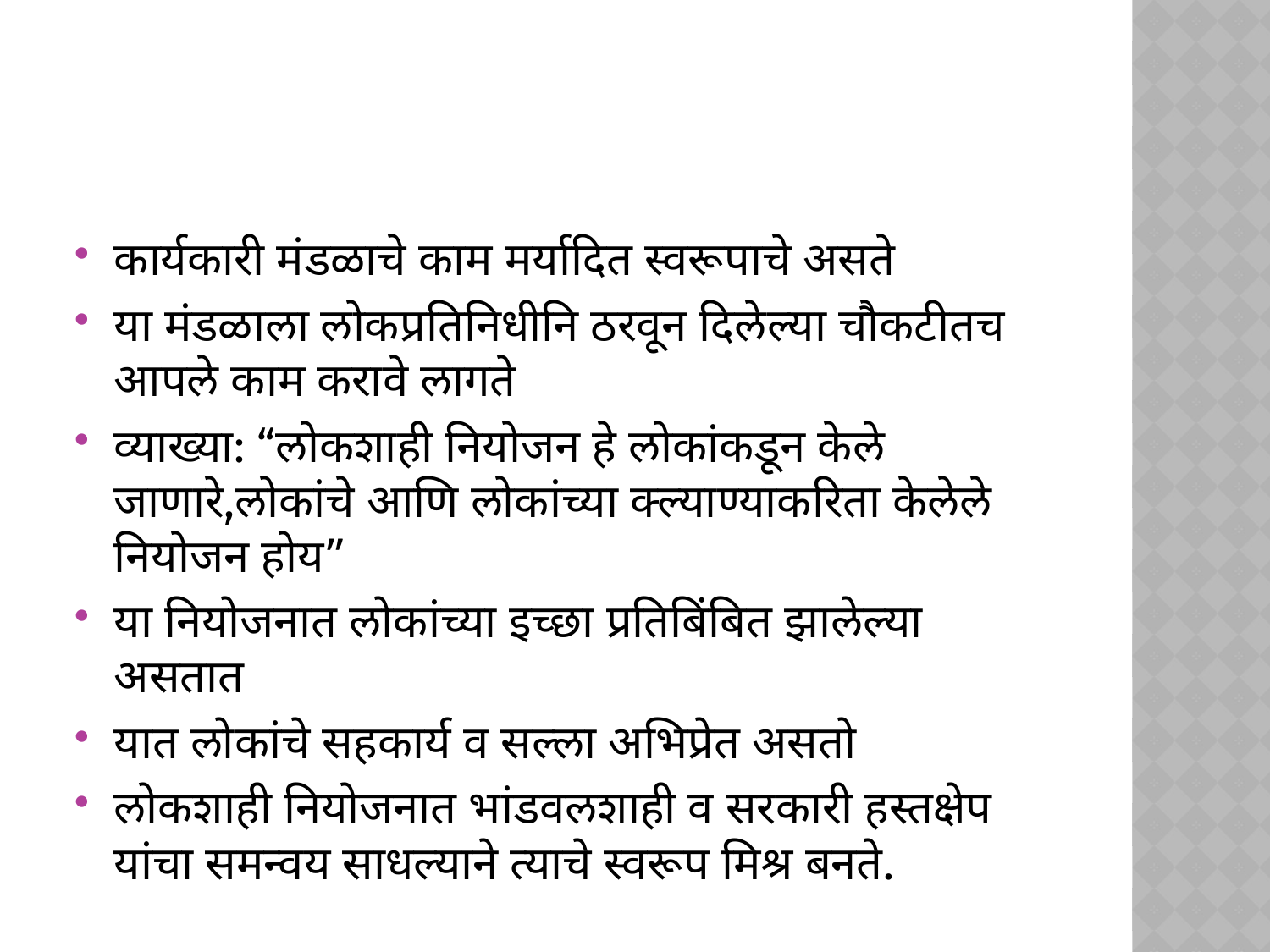

#
कार्यकारी मंडळाचे काम मर्यादित स्वरूपाचे असते
या मंडळाला लोकप्रतिनिधीनि ठरवून दिलेल्या चौकटीतच आपले काम करावे लागते
व्याख्या: “लोकशाही नियोजन हे लोकांकडून केले जाणारे,लोकांचे आणि लोकांच्या क्ल्याण्याकरिता केलेले नियोजन होय”
या नियोजनात लोकांच्या इच्छा प्रतिबिंबित झालेल्या असतात
यात लोकांचे सहकार्य व सल्ला अभिप्रेत असतो
लोकशाही नियोजनात भांडवलशाही व सरकारी हस्तक्षेप यांचा समन्वय साधल्याने त्याचे स्वरूप मिश्र बनते.